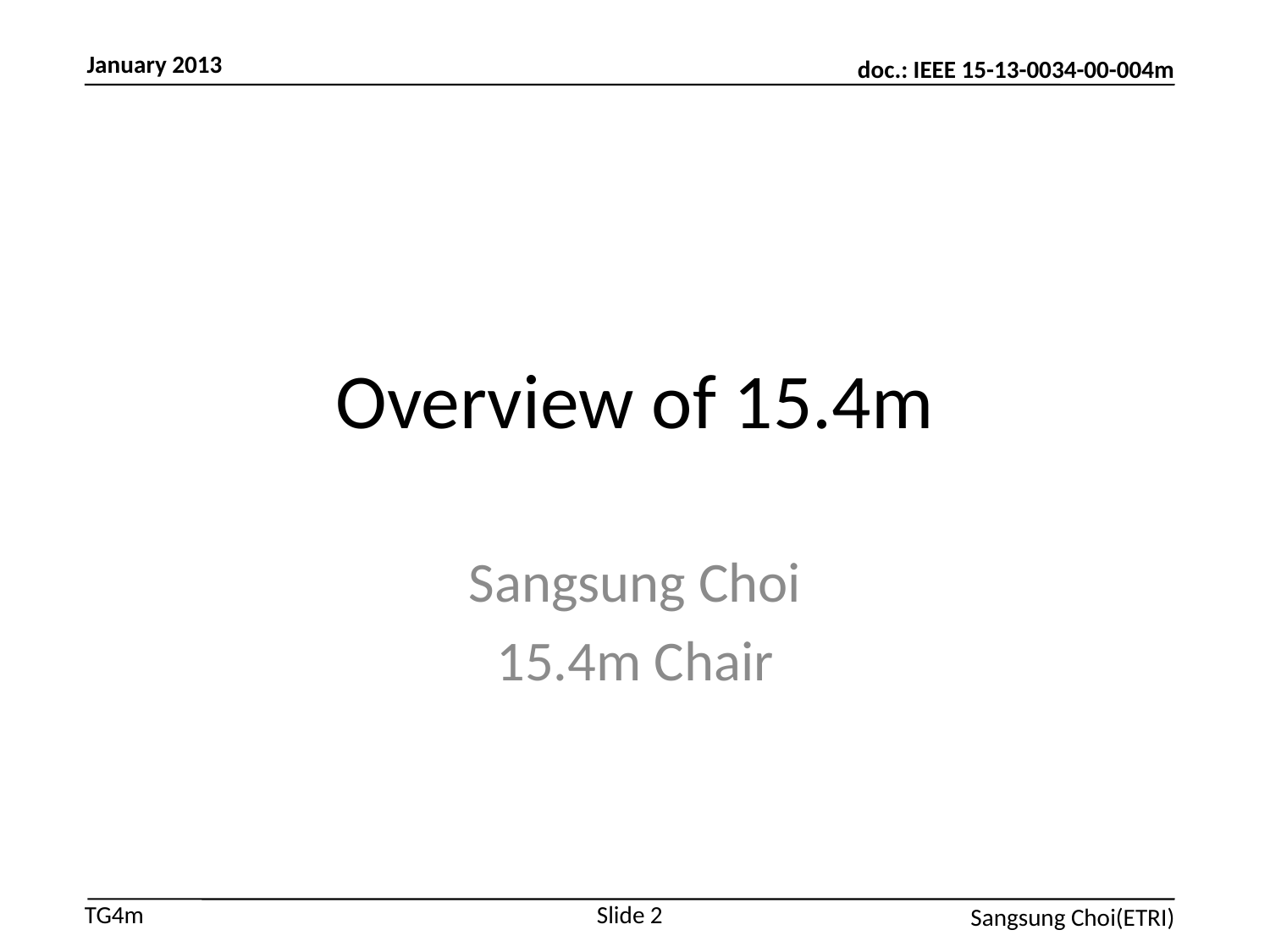

# Overview of 15.4m
Sangsung Choi
15.4m Chair